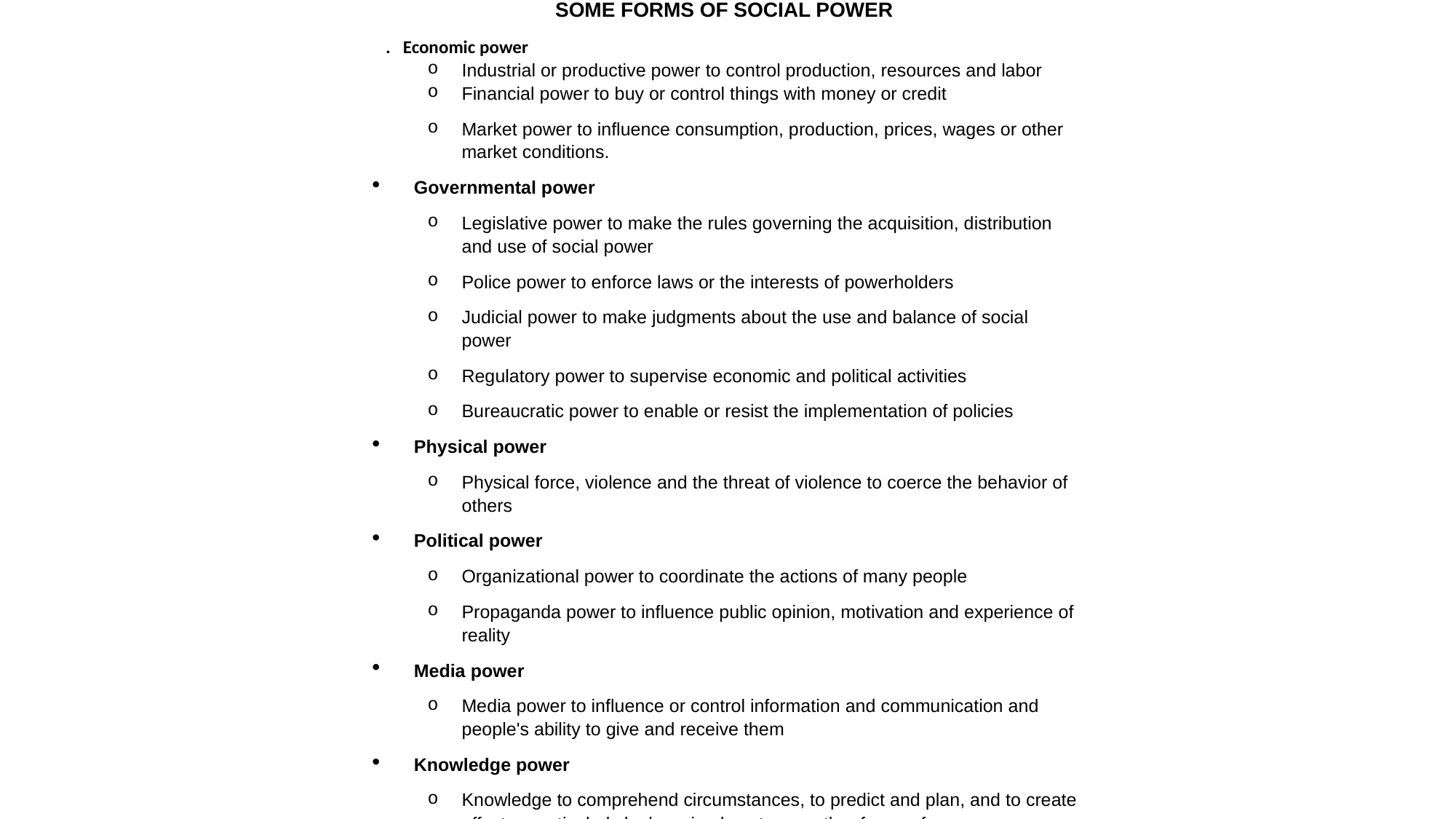

SOME FORMS OF SOCIAL POWER
   .   Economic power
Industrial or productive power to control production, resources and labor
Financial power to buy or control things with money or credit
Market power to influence consumption, production, prices, wages or other market conditions.
Governmental power
Legislative power to make the rules governing the acquisition, distribution and use of social power
Police power to enforce laws or the interests of powerholders
Judicial power to make judgments about the use and balance of social power
Regulatory power to supervise economic and political activities
Bureaucratic power to enable or resist the implementation of policies
Physical power
Physical force, violence and the threat of violence to coerce the behavior of others
Political power
Organizational power to coordinate the actions of many people
Propaganda power to influence public opinion, motivation and experience of reality
Media power
Media power to influence or control information and communication and people's ability to give and receive them
Knowledge power
Knowledge to comprehend circumstances, to predict and plan, and to create effects - particularly by knowing how to use other forms of power